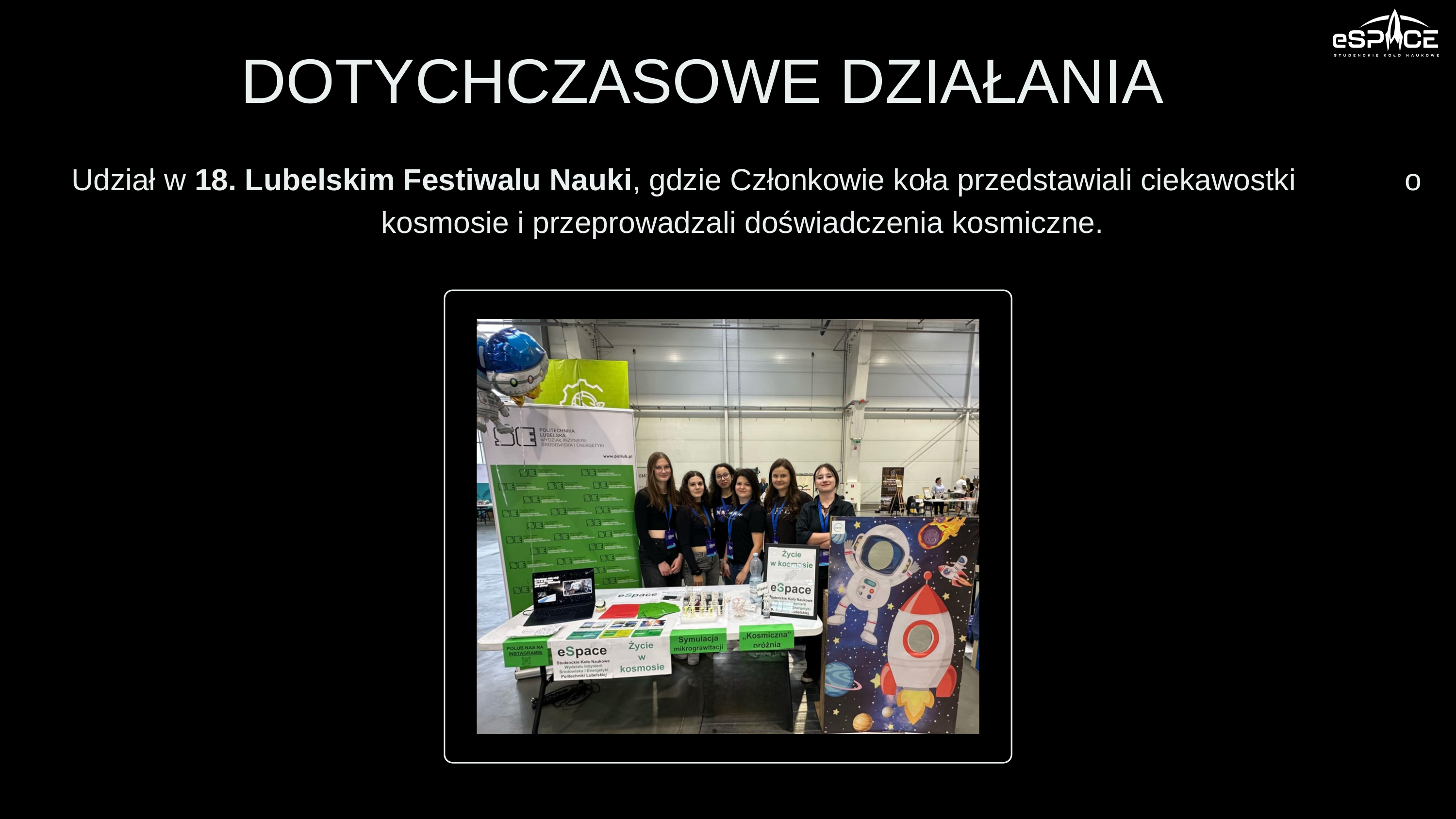

DOTYCHCZASOWE DZIAŁANIA
 Udział w 18. Lubelskim Festiwalu Nauki, gdzie Członkowie koła przedstawiali ciekawostki             o kosmosie i przeprowadzali doświadczenia kosmiczne.